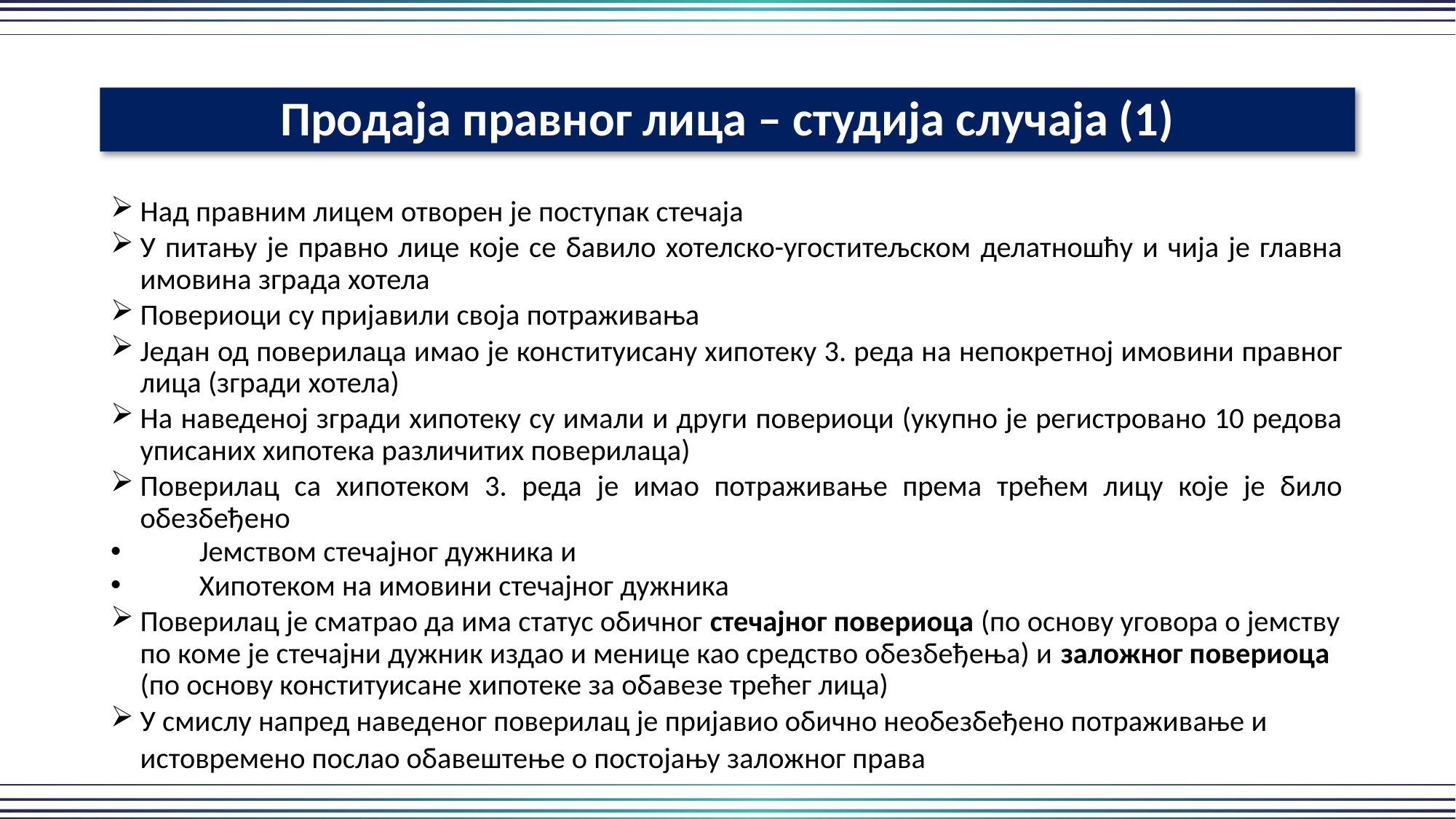

Продаја правног лица – студија случаја (1)

Над правним лицем отворен је поступак стечаја
У питању је правно лице које се бавило хотелско-угоститељском делатношћу и чија је главна имовина зграда хотела
Повериоци су пријавили своја потраживања
Један од поверилаца имао је конституисану хипотеку 3. реда на непокретној имовини правног лица (згради хотела)
На наведеној згради хипотеку су имали и други повериоци (укупно је регистровано 10 редова уписаних хипотека различитих поверилаца)
Поверилац са хипотеком 3. реда је имао потраживање према трећем лицу које је било обезбеђено
Јемством стечајног дужника и
Хипотеком на имовини стечајног дужника
Поверилац је сматрао да има статус обичног стечајног повериоца (по основу уговора о јемству по коме је стечајни дужник издао и менице као средство обезбеђења) и заложног повериоца (по основу конституисане хипотеке за обавезе трећег лица)
У смислу напред наведеног поверилац је пријавио обично необезбеђено потраживање и истовремено послао обавештење о постојању заложног права